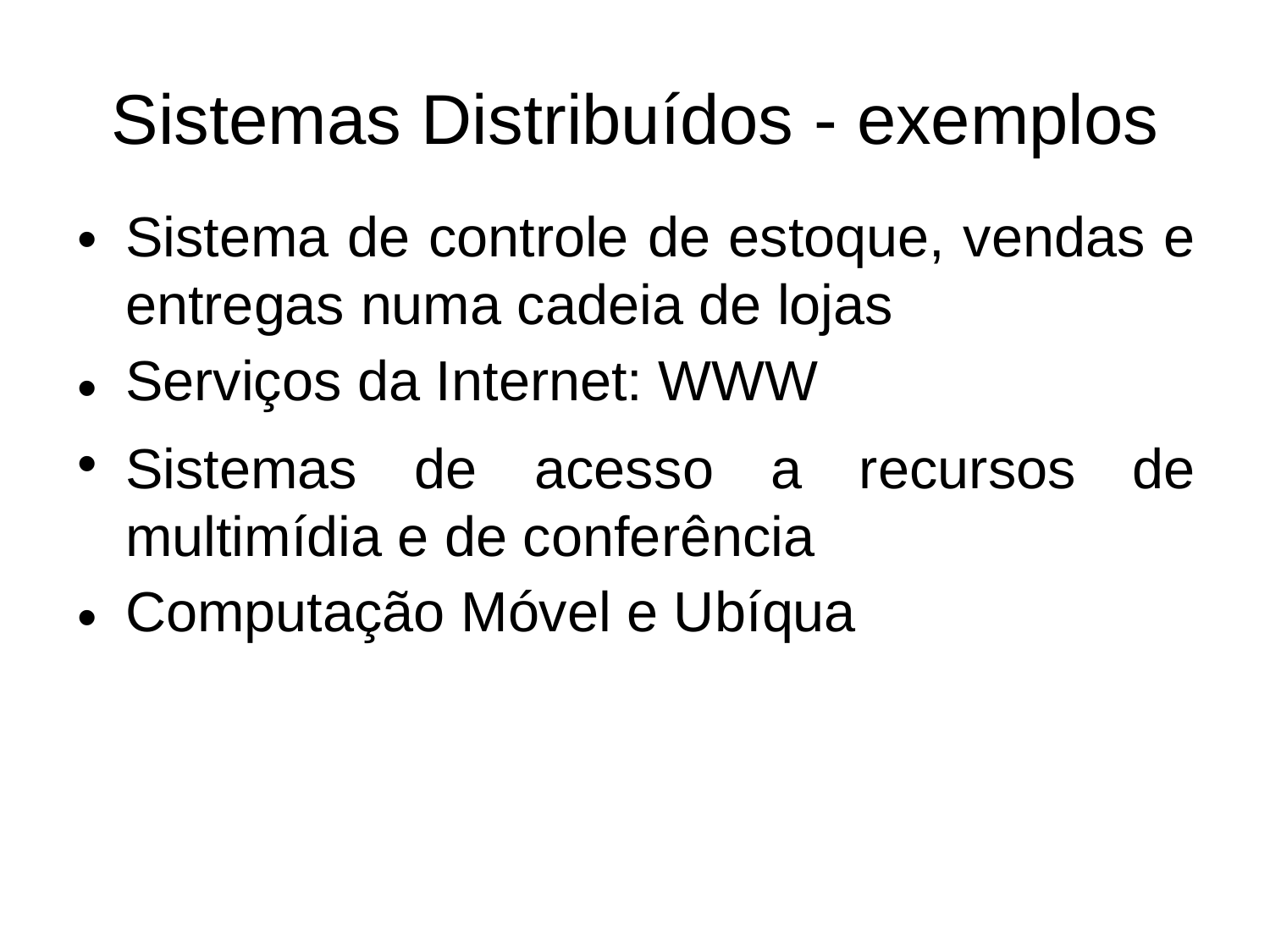

Sistemas Distribuídos - exemplos
Sistema de controle de estoque, vendas e entregas numa cadeia de lojas
Serviços da Internet: WWW
•
•
•
Sistemas
de
acesso
a
recursos
de
multimídia e de conferência
Computação Móvel e Ubíqua
•